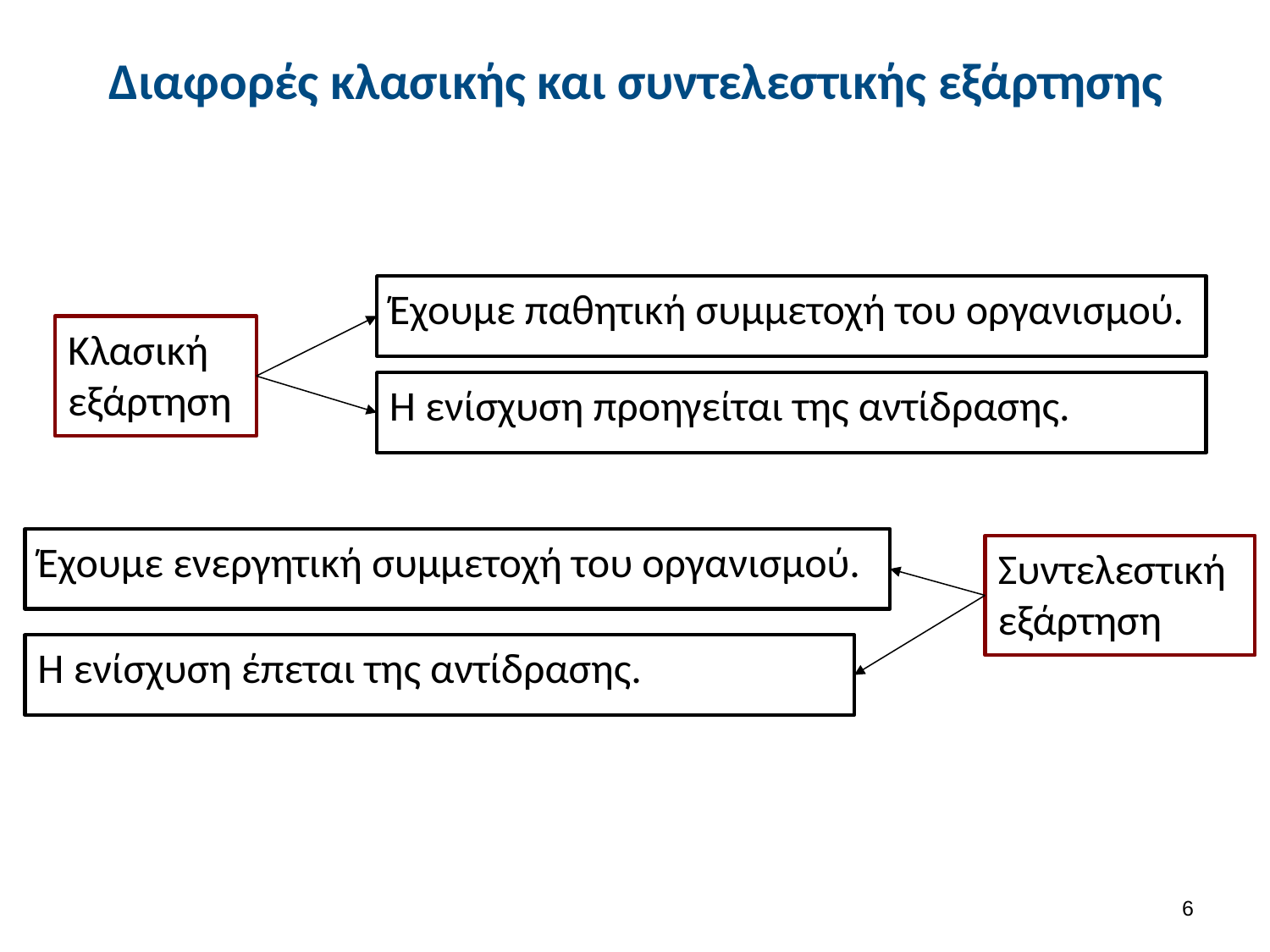

# Διαφορές κλασικής και συντελεστικής εξάρτησης
Έχουμε παθητική συμμετοχή του οργανισμού.

Κλασική εξάρτηση

Η ενίσχυση προηγείται της αντίδρασης.

Έχουμε ενεργητική συμμετοχή του οργανισμού.

Συντελεστική εξάρτηση

Η ενίσχυση έπεται της αντίδρασης.

6